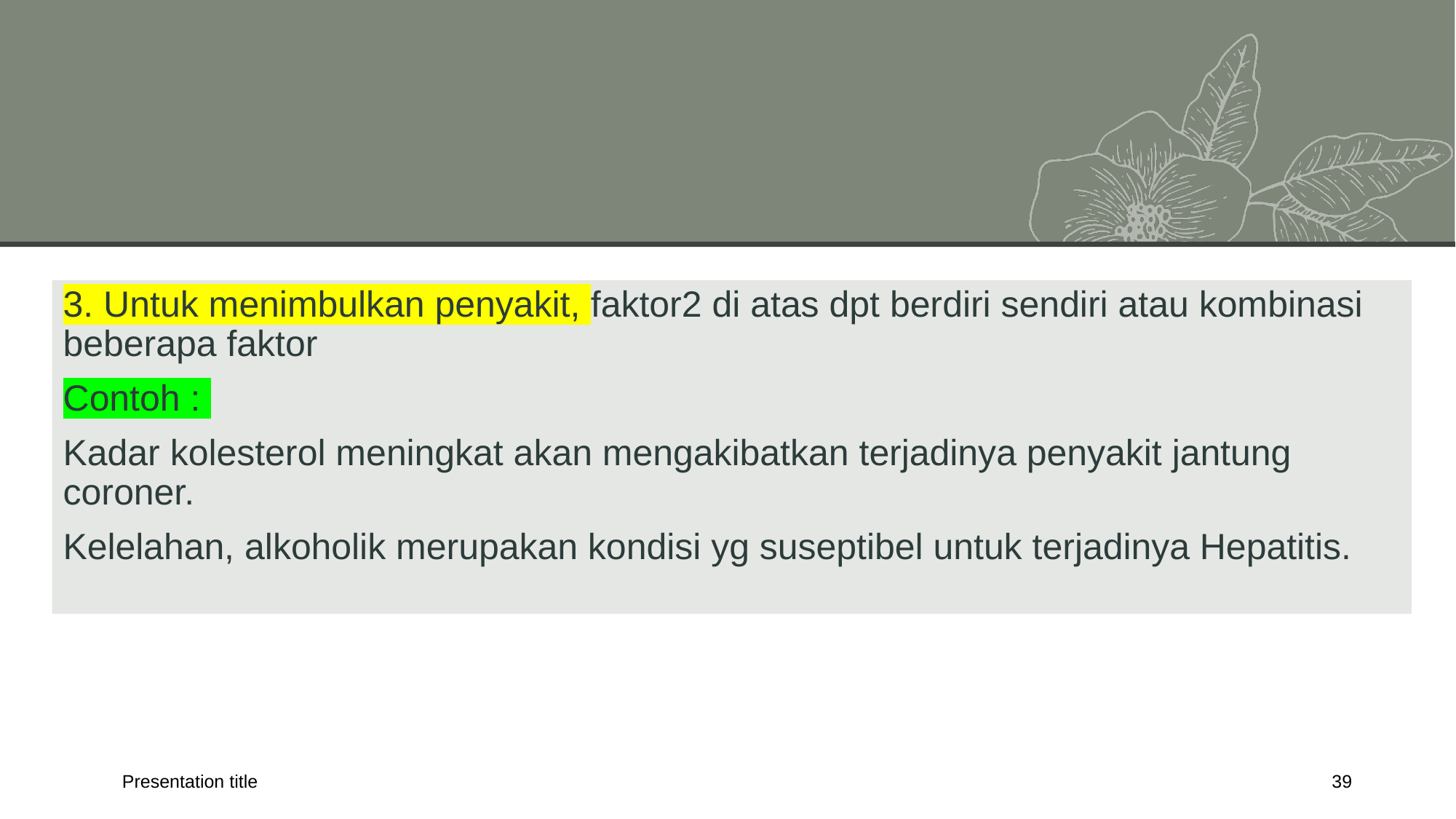

3. Untuk menimbulkan penyakit, faktor2 di atas dpt berdiri sendiri atau kombinasi beberapa faktor
Contoh :
Kadar kolesterol meningkat akan mengakibatkan terjadinya penyakit jantung coroner.
Kelelahan, alkoholik merupakan kondisi yg suseptibel untuk terjadinya Hepatitis.
Presentation title
39